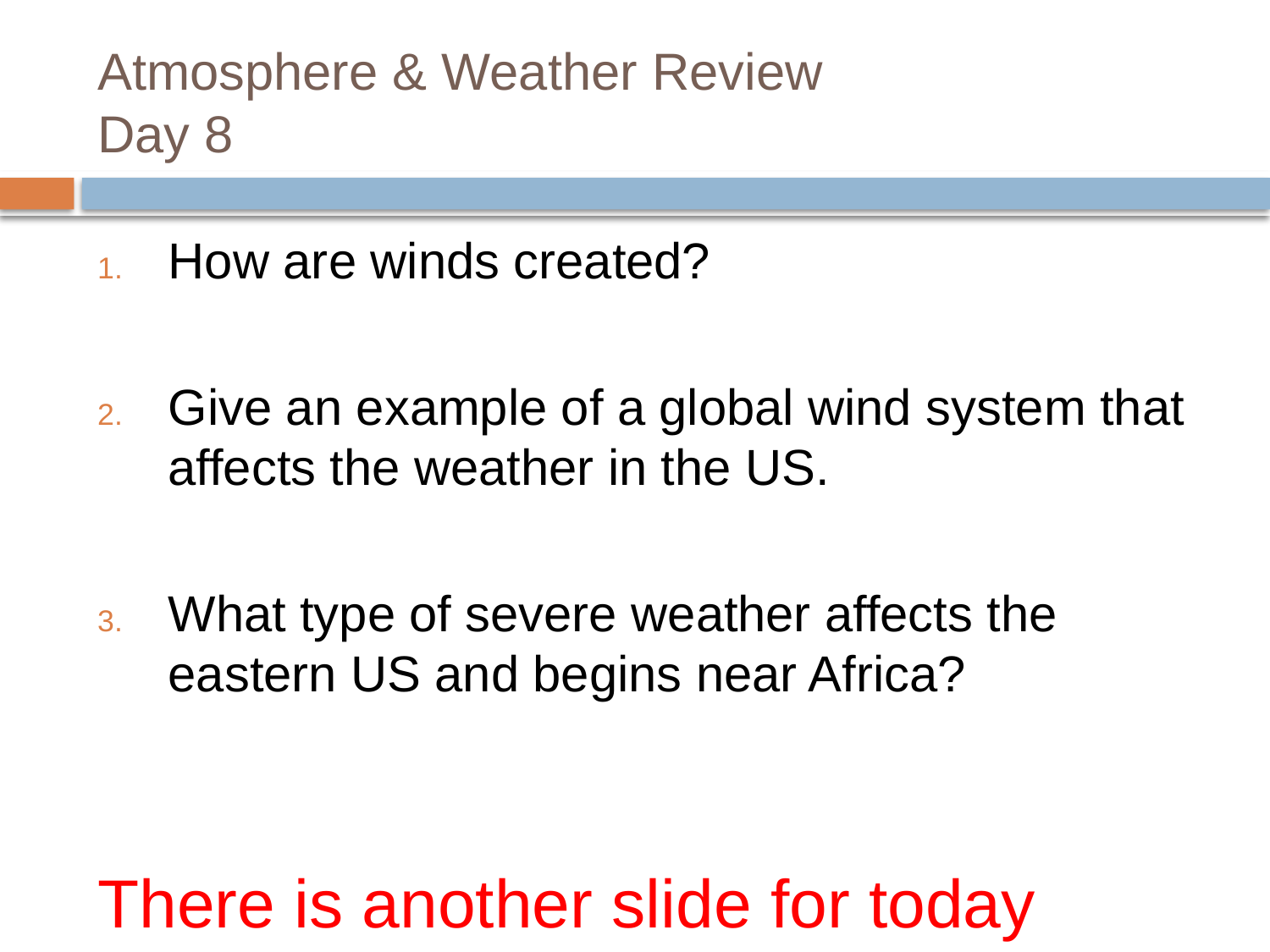

# Atmosphere & Weather Review Day 8
How are winds created?

Give an example of a global wind system that affects the weather in the US.

What type of severe weather affects the eastern US and begins near Africa?

There is another slide for today